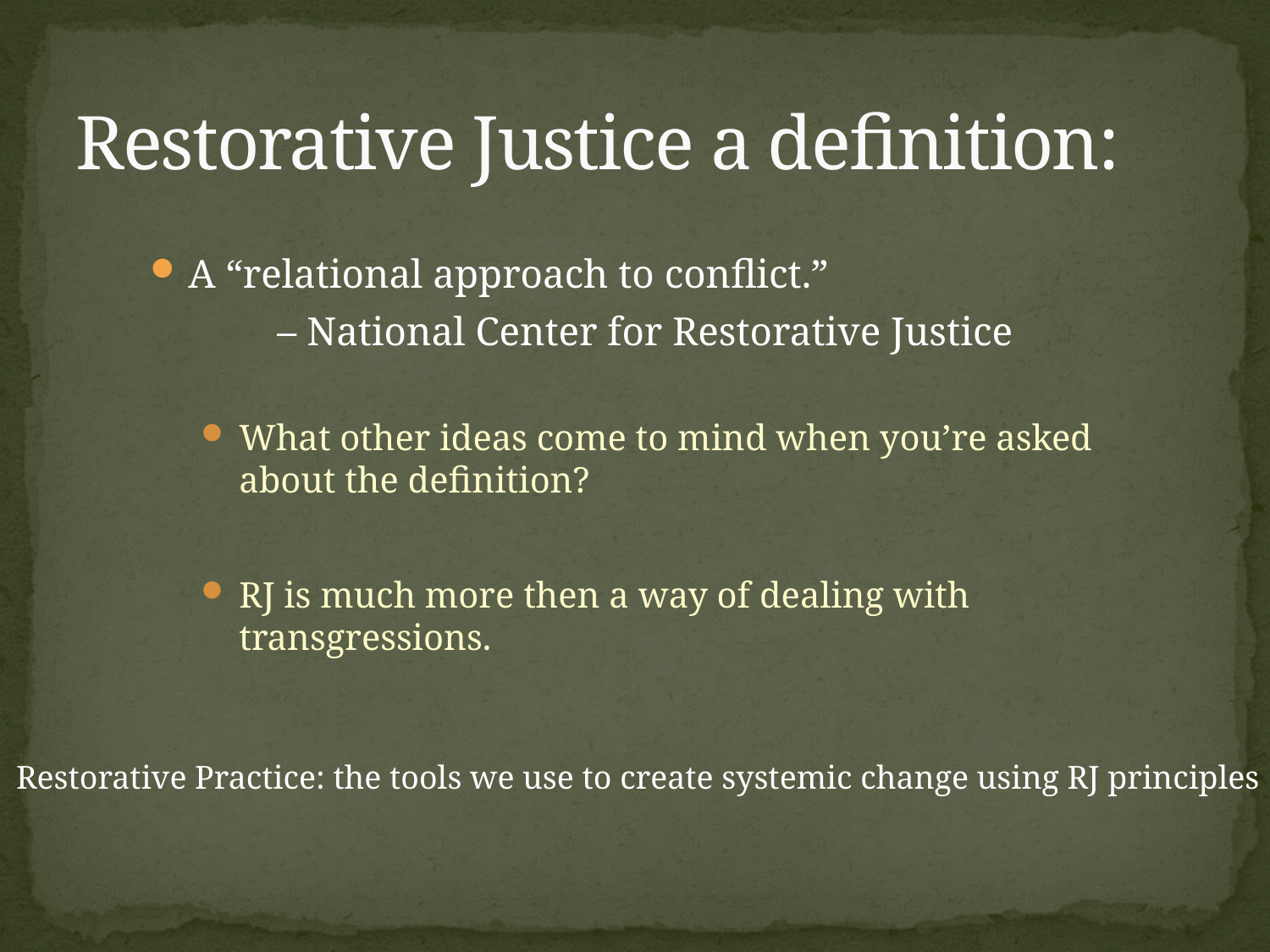

# Restorative Justice a definition:
A “relational approach to conflict.”
    	– National Center for Restorative Justice

What other ideas come to mind when you’re asked about the definition?

RJ is much more then a way of dealing with transgressions.
Restorative Practice: the tools we use to create systemic change using RJ principles